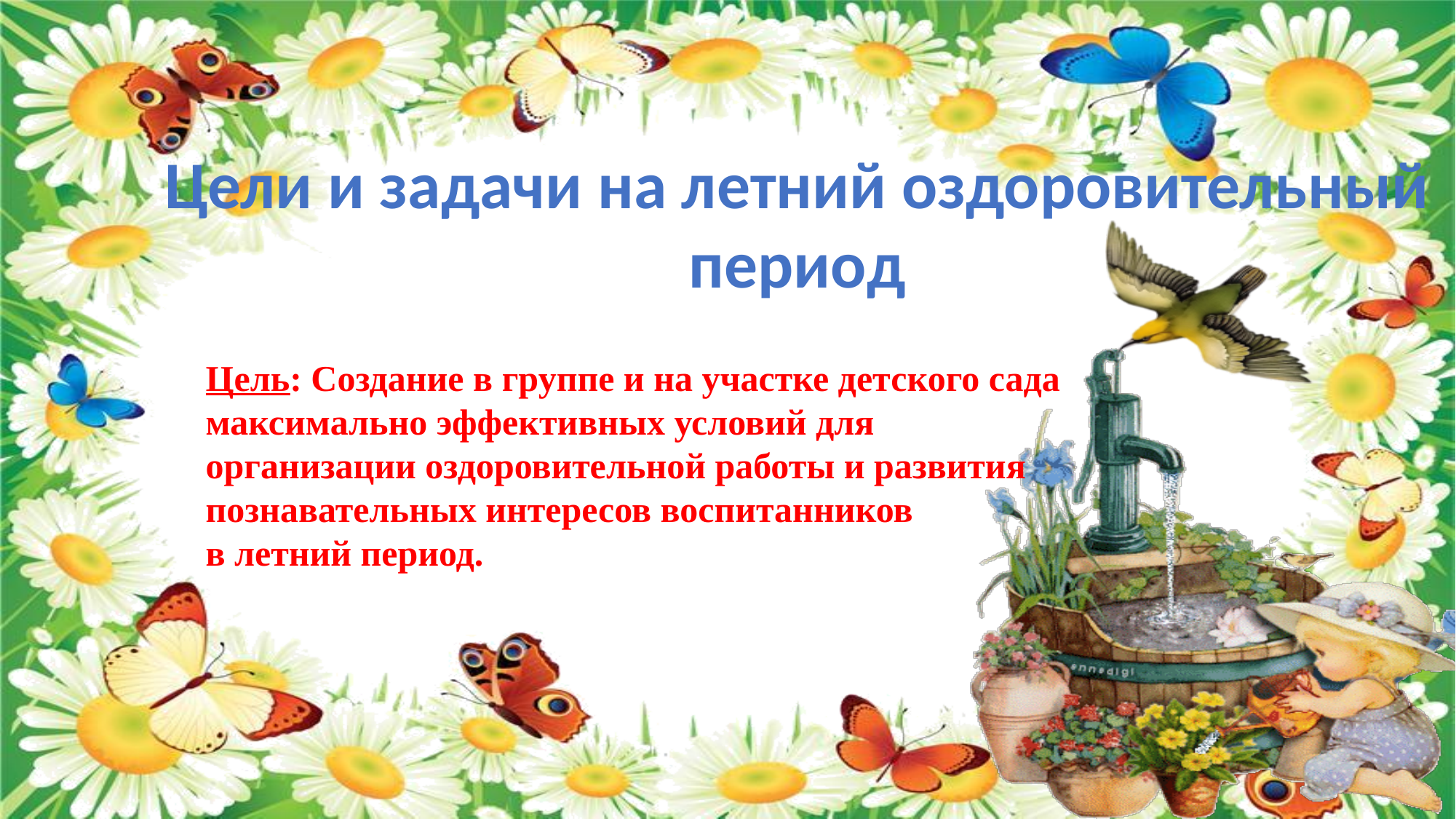

Цели и задачи на летний оздоровительный период
Цель: Создание в группе и на участке детского сада максимально эффективных условий для организации оздоровительной работы и развития познавательных интересов воспитанников в летний период.